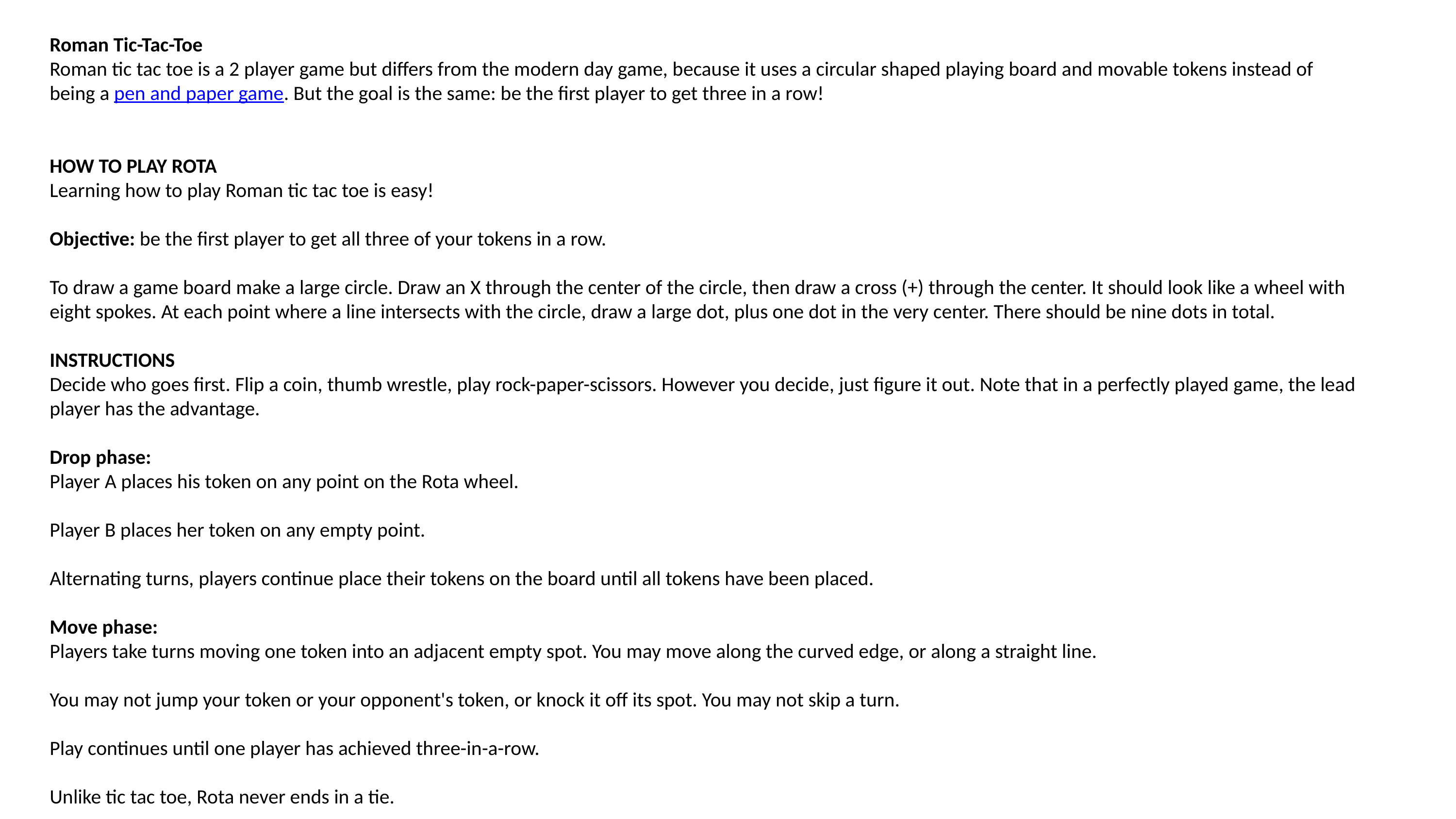

Roman Tic-Tac-Toe
Roman tic tac toe is a 2 player game but differs from the modern day game, because it uses a circular shaped playing board and movable tokens instead of being a pen and paper game. But the goal is the same: be the first player to get three in a row!

How to Play Rota
Learning how to play Roman tic tac toe is easy!

Objective: be the first player to get all three of your tokens in a row.

To draw a game board make a large circle. Draw an X through the center of the circle, then draw a cross (+) through the center. It should look like a wheel with eight spokes. At each point where a line intersects with the circle, draw a large dot, plus one dot in the very center. There should be nine dots in total.

Instructions
Decide who goes first. Flip a coin, thumb wrestle, play rock-paper-scissors. However you decide, just figure it out. Note that in a perfectly played game, the lead player has the advantage.

Drop phase:
Player A places his token on any point on the Rota wheel.

Player B places her token on any empty point.

Alternating turns, players continue place their tokens on the board until all tokens have been placed.

Move phase:
Players take turns moving one token into an adjacent empty spot. You may move along the curved edge, or along a straight line.

You may not jump your token or your opponent's token, or knock it off its spot. You may not skip a turn.

Play continues until one player has achieved three-in-a-row.

Unlike tic tac toe, Rota never ends in a tie.